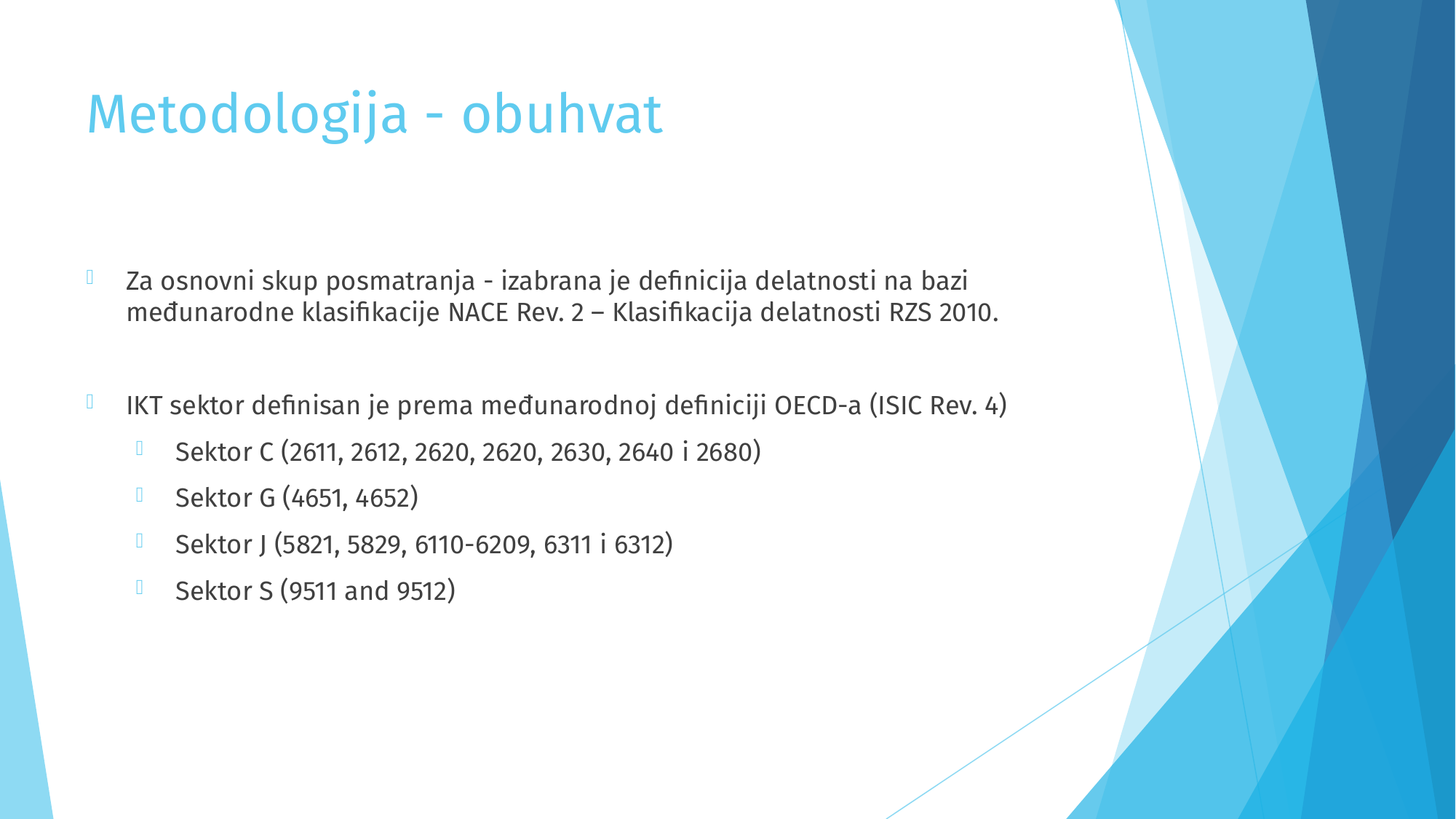

# Metodologija - obuhvat
Za osnovni skup posmatranja - izabrana je definicija delatnosti na bazi međunarodne klasifikacije NACE Rev. 2 – Klasifikacija delatnosti RZS 2010.

IKT sektor definisan je prema međunarodnoj definiciji OECD-a (ISIC Rev. 4)
Sektor C (2611, 2612, 2620, 2620, 2630, 2640 i 2680)
Sektor G (4651, 4652)
Sektor J (5821, 5829, 6110-6209, 6311 i 6312)
Sektor S (9511 and 9512)